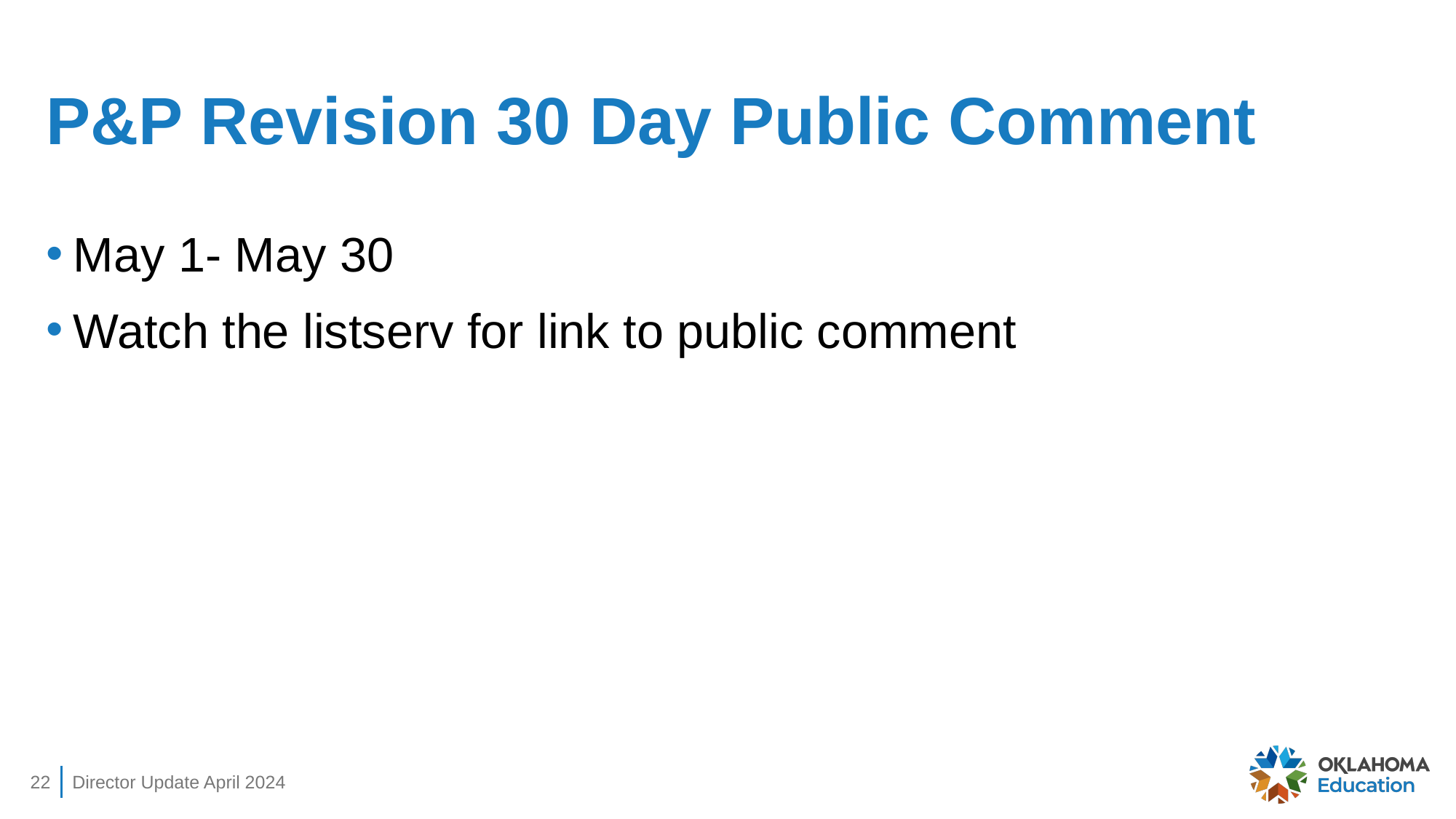

# P&P Revision 30 Day Public Comment
May 1- May 30
Watch the listserv for link to public comment
22
Director Update April 2024